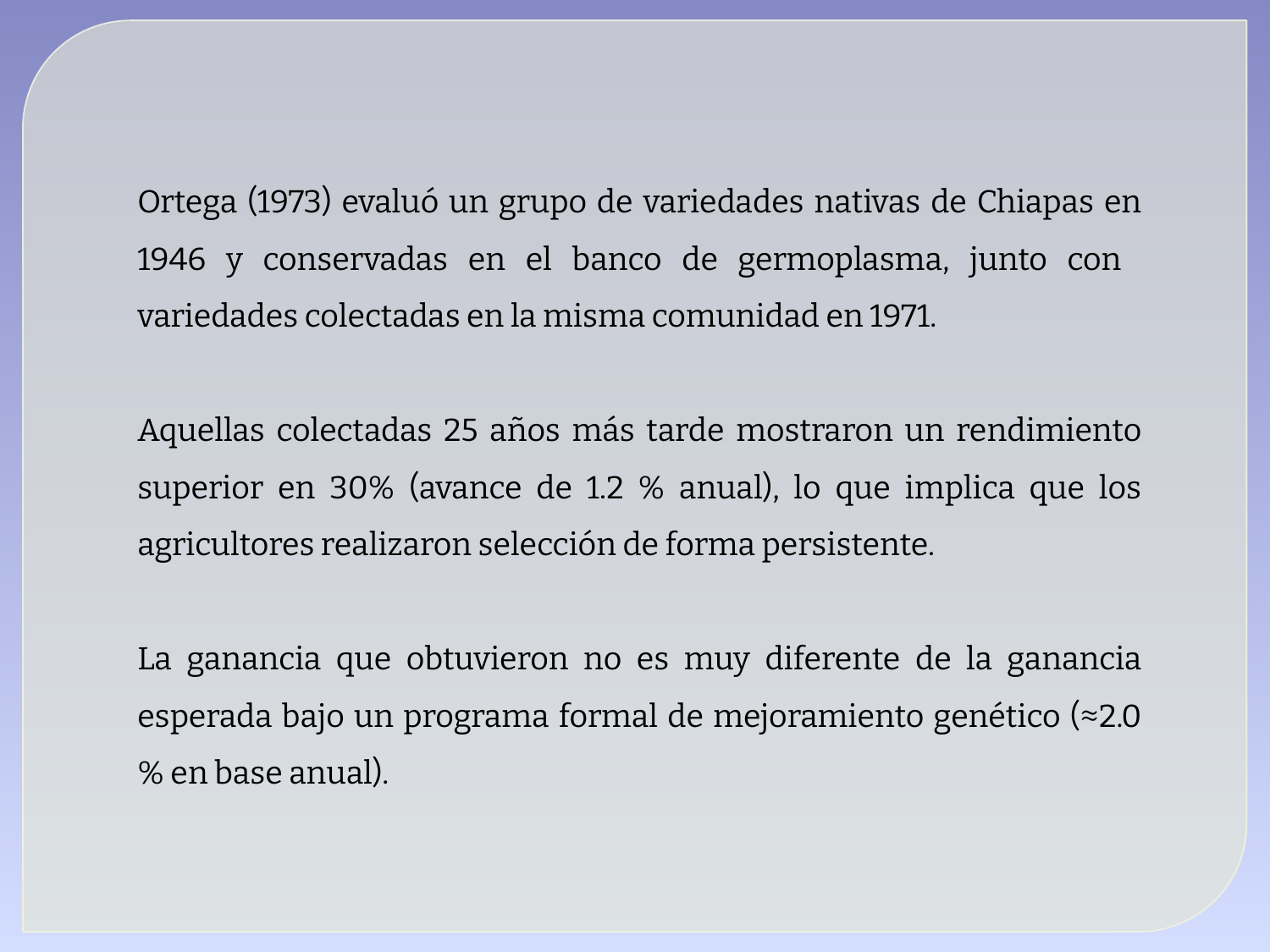

Ortega (1973) evaluó un grupo de variedades nativas de Chiapas en 1946 y conservadas en el banco de germoplasma, junto con  variedades colectadas en la misma comunidad en 1971.

Aquellas colectadas 25 años más tarde mostraron un rendimiento superior en 30% (avance de 1.2 % anual), lo que implica que los agricultores realizaron selección de forma persistente.

La ganancia que obtuvieron no es muy diferente de la ganancia esperada bajo un programa formal de mejoramiento genético (≈2.0 % en base anual).